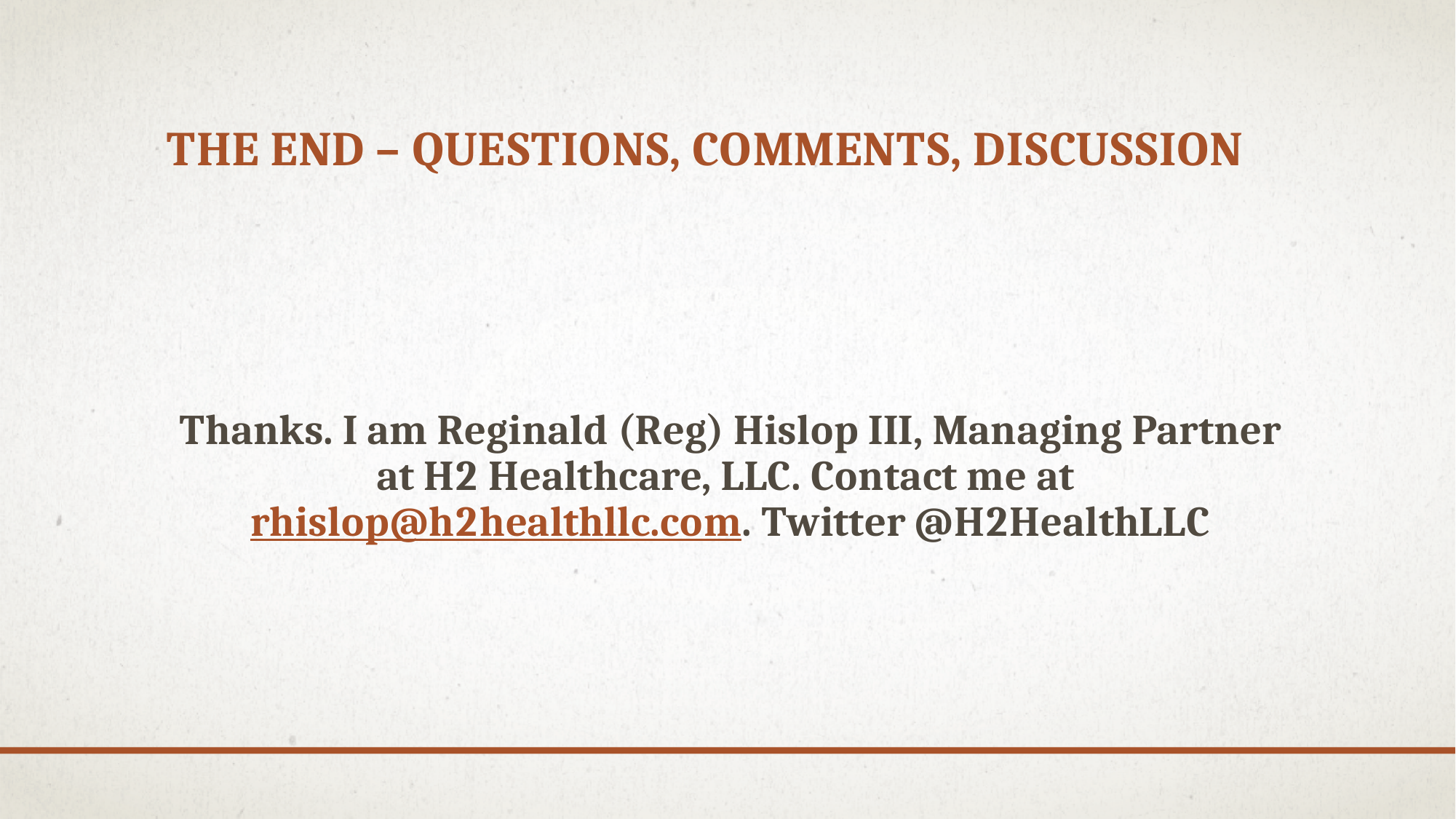

# The end – questions, comments, discussion

Thanks. I am Reginald (Reg) Hislop III, Managing Partner at H2 Healthcare, LLC. Contact me at rhislop@h2healthllc.com. Twitter @H2HealthLLC